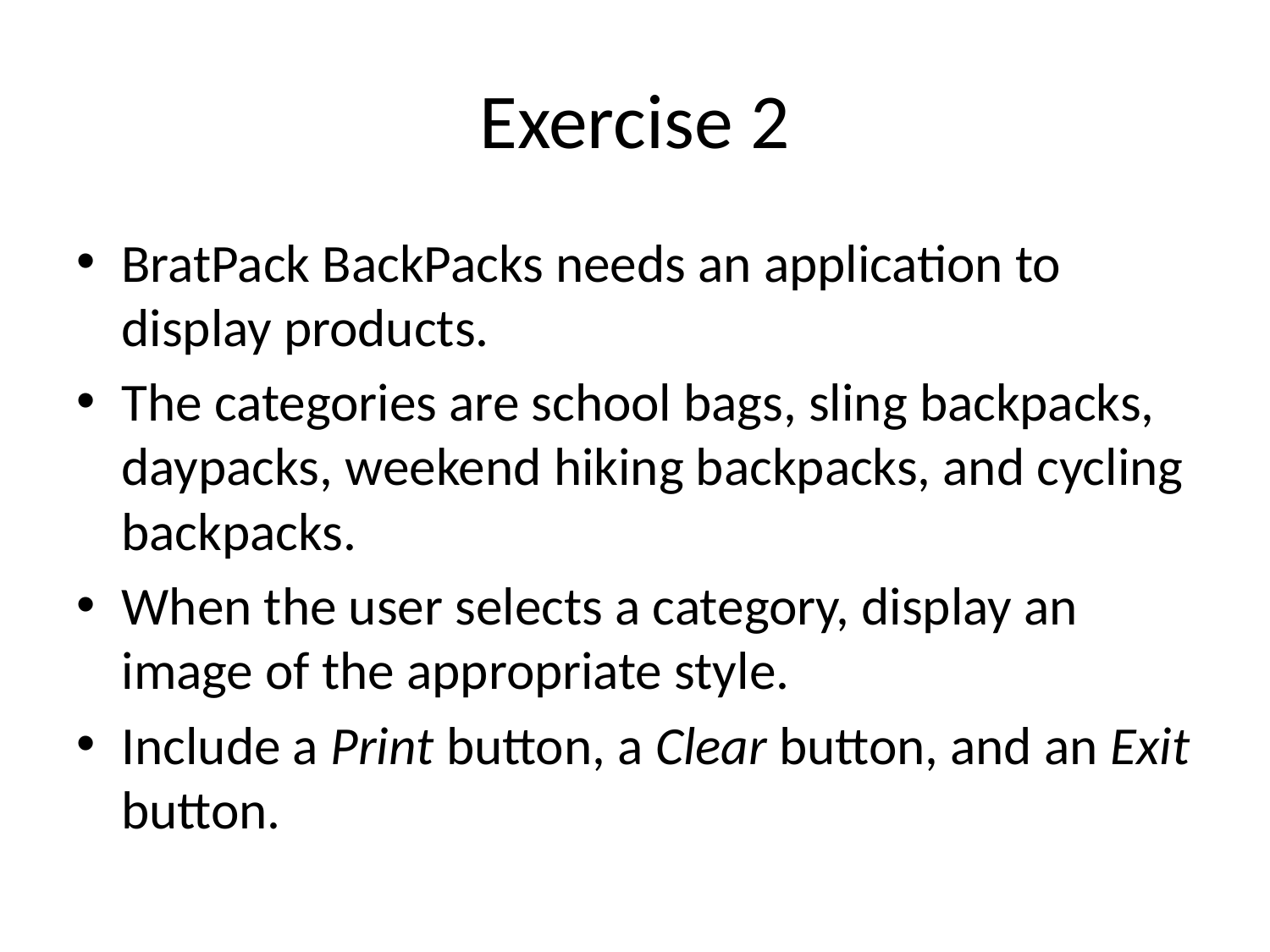

# Exercise 2
BratPack BackPacks needs an application to display products.
The categories are school bags, sling backpacks, daypacks, weekend hiking backpacks, and cycling backpacks.
When the user selects a category, display an image of the appropriate style.
Include a Print button, a Clear button, and an Exit button.